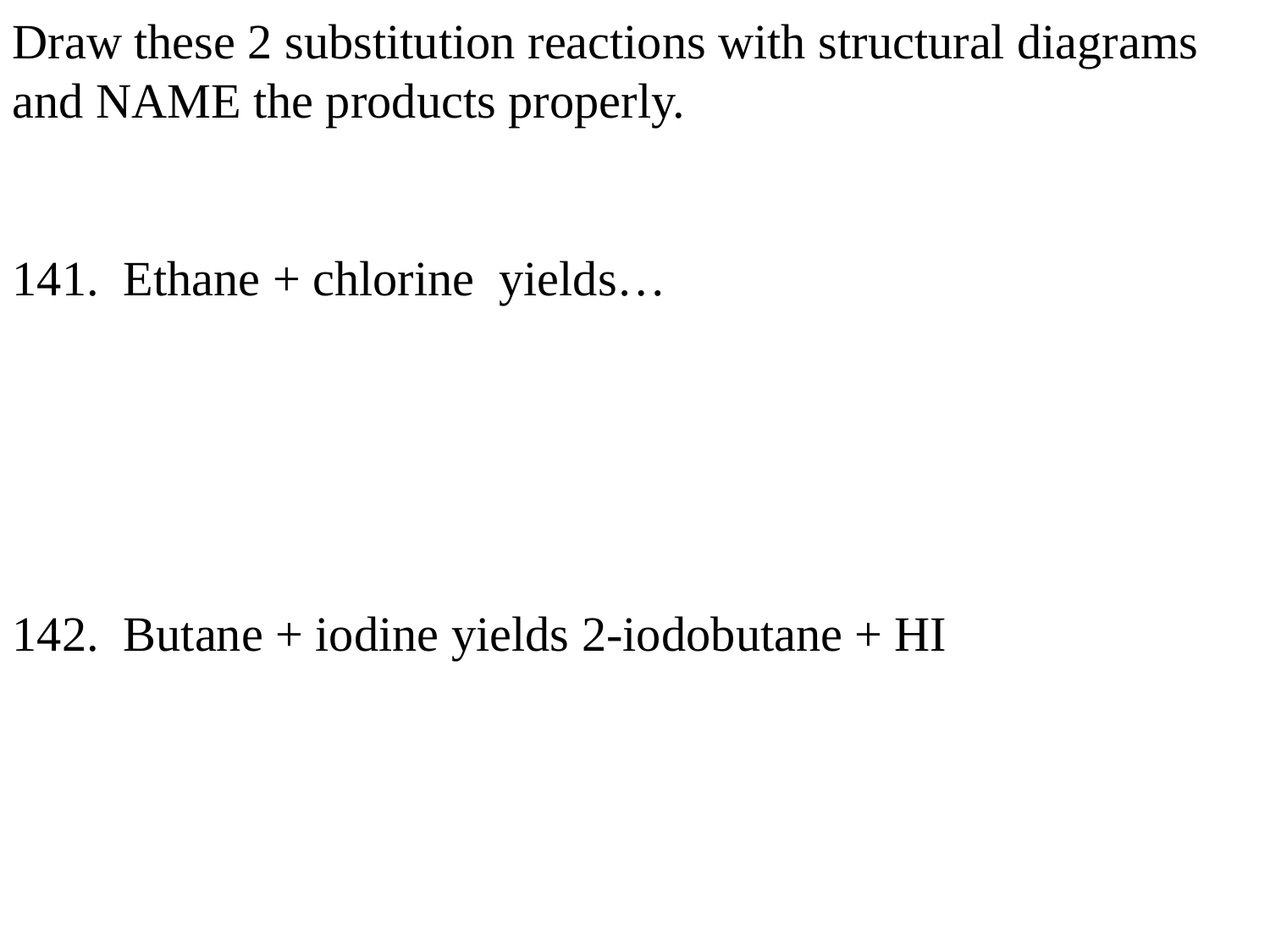

Draw these 2 substitution reactions with structural diagrams and NAME the products properly.

141.  Ethane + chlorine  yields…

142.  Butane + iodine yields 2-iodobutane + HI